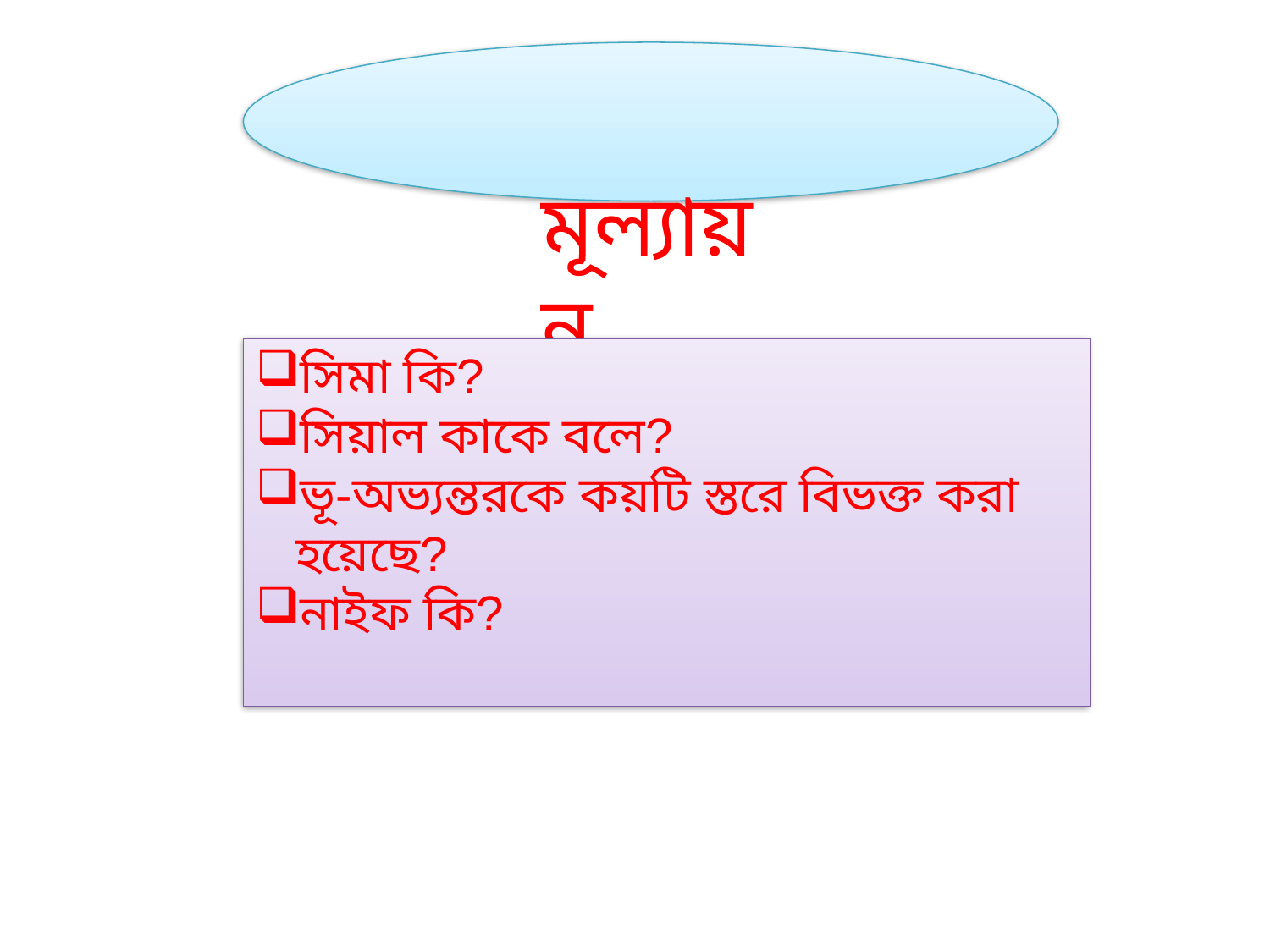

মূল্যায়ন
সিমা কি?
সিয়াল কাকে বলে?
ভূ-অভ্যন্তরকে কয়টি স্তরে বিভক্ত করা হয়েছে?
নাইফ কি?